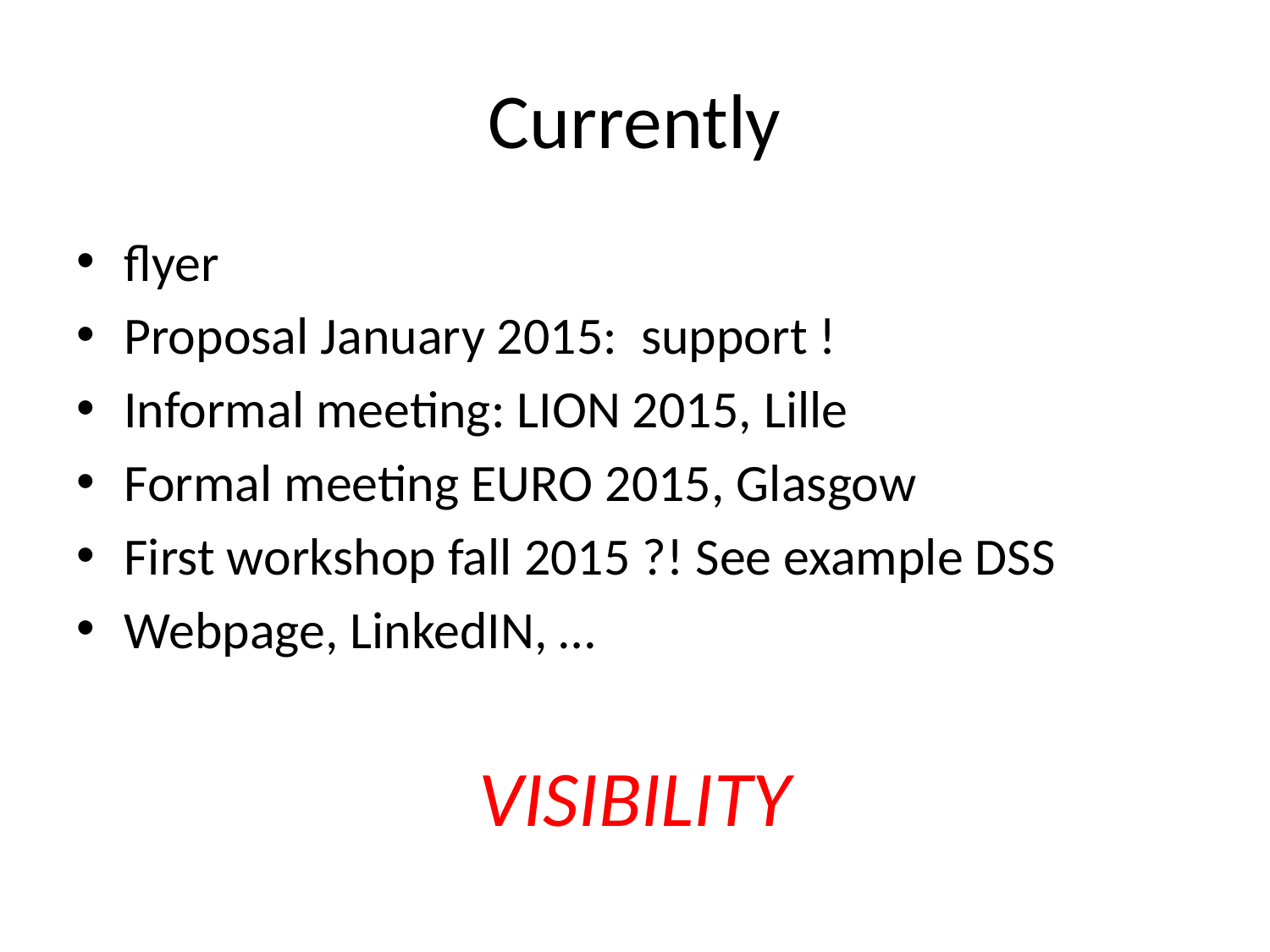

# Currently
flyer
Proposal January 2015:  support !
Informal meeting: LION 2015, Lille
Formal meeting EURO 2015, Glasgow
First workshop fall 2015 ?! See example DSS
Webpage, LinkedIN, …

VISIBILITY